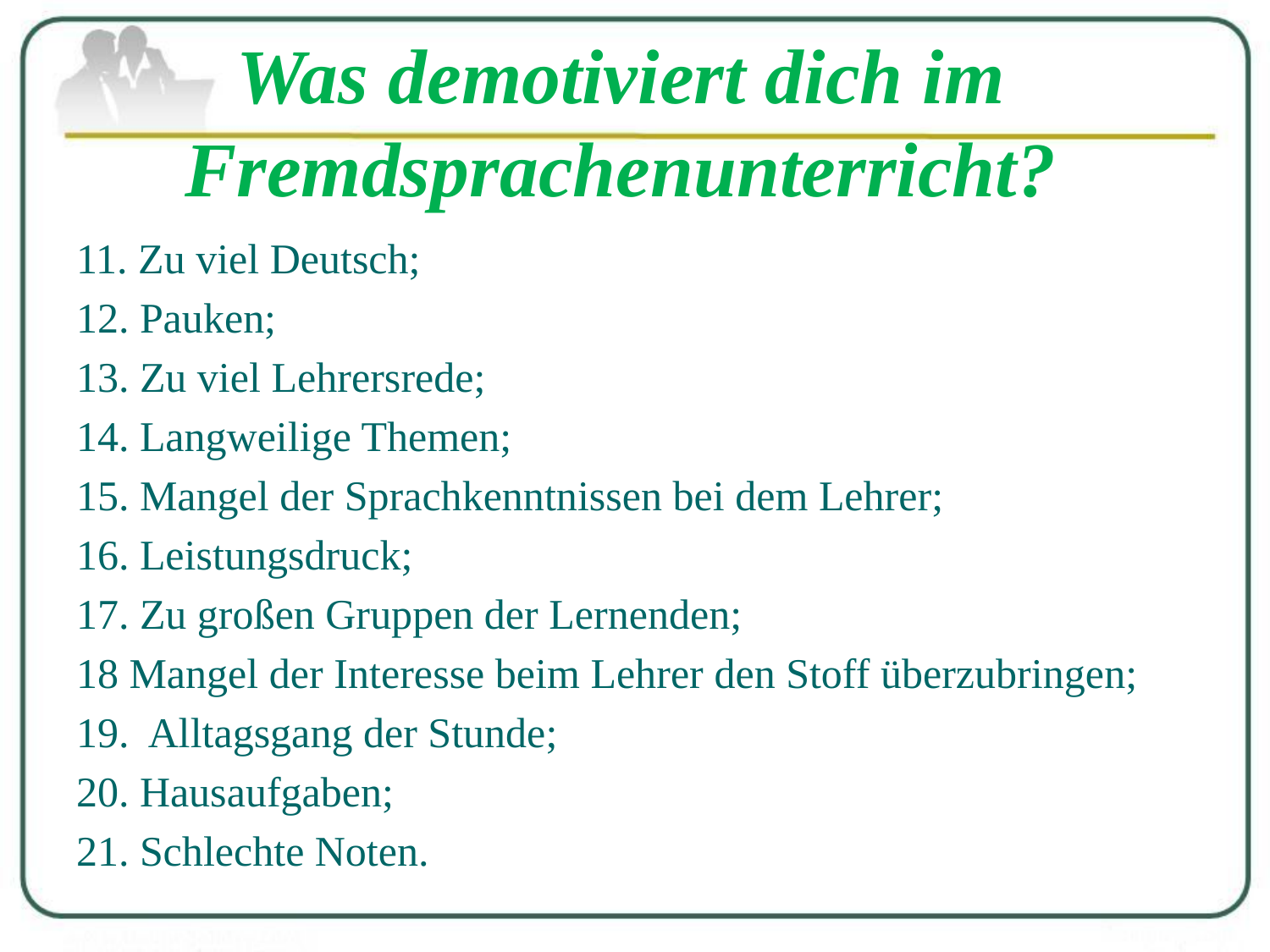

Was demotiviert dich im Fremdsprachenunterricht?

11. Zu viel Deutsch;
12. Pauken;
13. Zu viel Lehrersrede;
14. Langweilige Themen;
15. Mangel der Sprachkenntnissen bei dem Lehrer;
16. Leistungsdruck;
17. Zu großen Gruppen der Lernenden;
18 Mangel der Interesse beim Lehrer den Stoff überzubringen;
19.  Alltagsgang der Stunde;
20. Hausaufgaben;
21. Schlechte Noten.